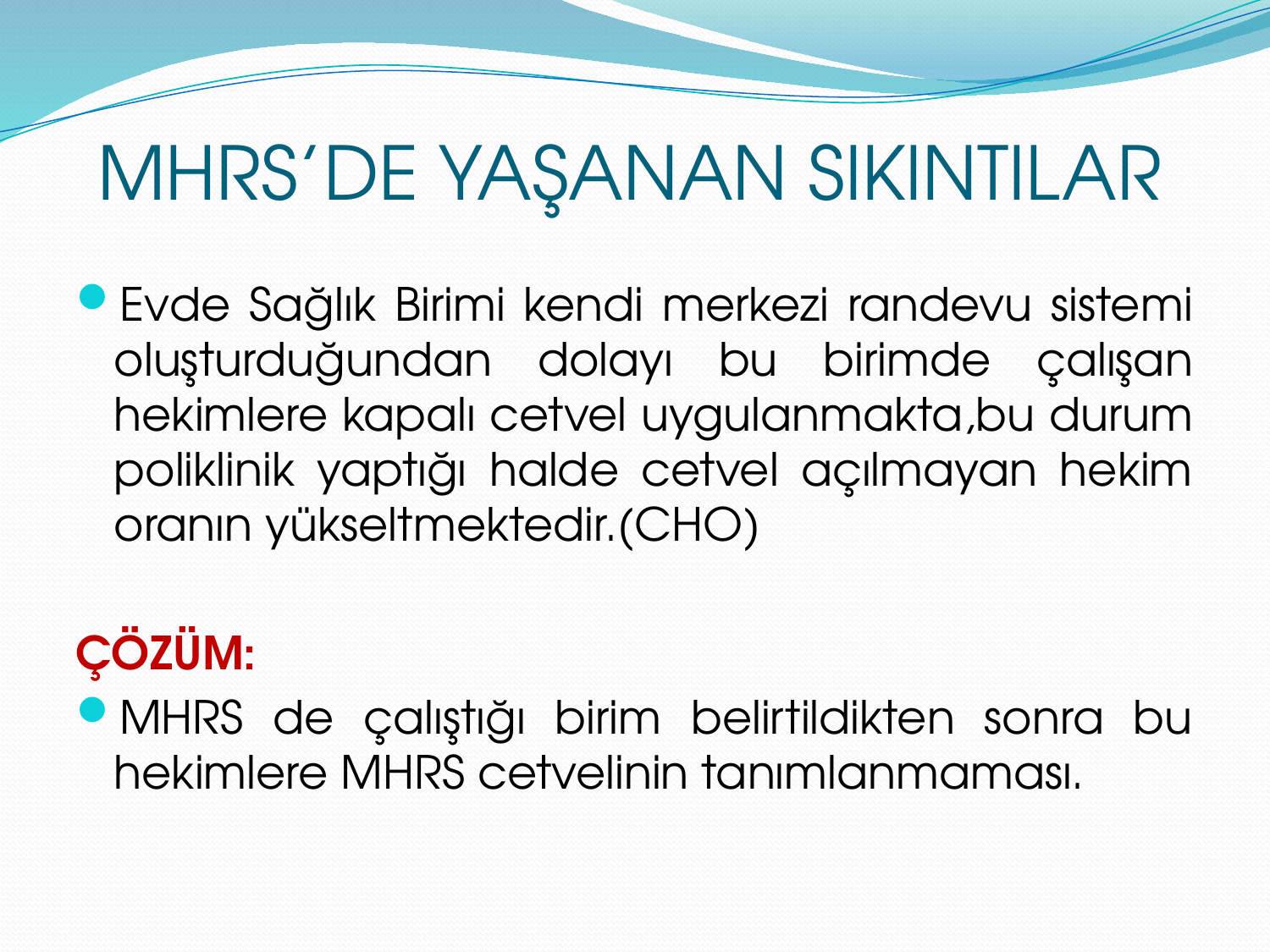

# MHRS’DE YAŞANAN SIKINTILAR
Evde Sağlık Birimi kendi merkezi randevu sistemi oluşturduğundan dolayı bu birimde çalışan hekimlere kapalı cetvel uygulanmakta,bu durum poliklinik yaptığı halde cetvel açılmayan hekim oranın yükseltmektedir.(CHO)

ÇÖZÜM:
MHRS de çalıştığı birim belirtildikten sonra bu hekimlere MHRS cetvelinin tanımlanmaması.